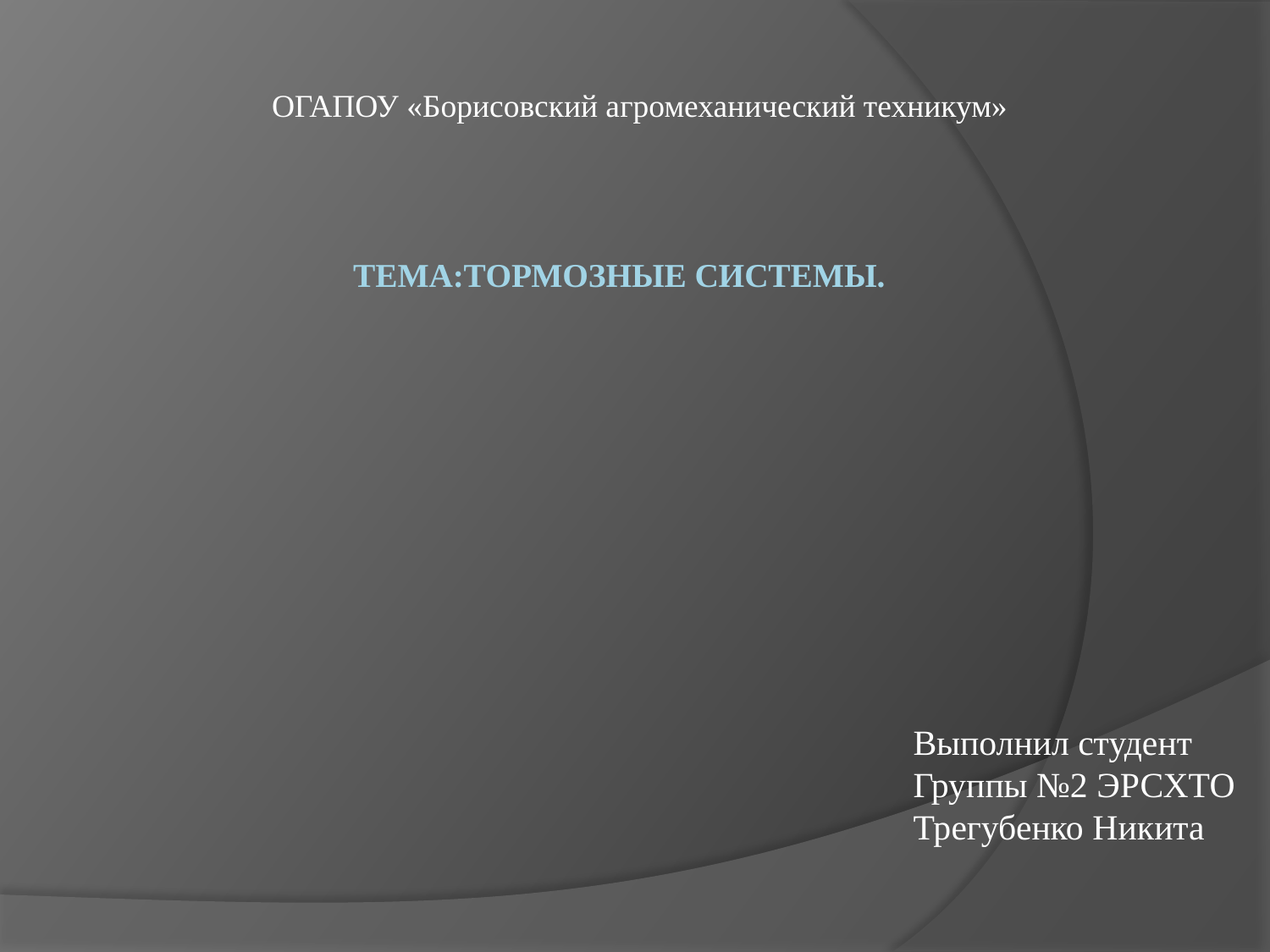

ОГАПОУ «Борисовский агромеханический техникум»
# ТеМА:Тормозные системы.

Выполнил студент
Группы №2 ЭРСХТО
Трегубенко Никита